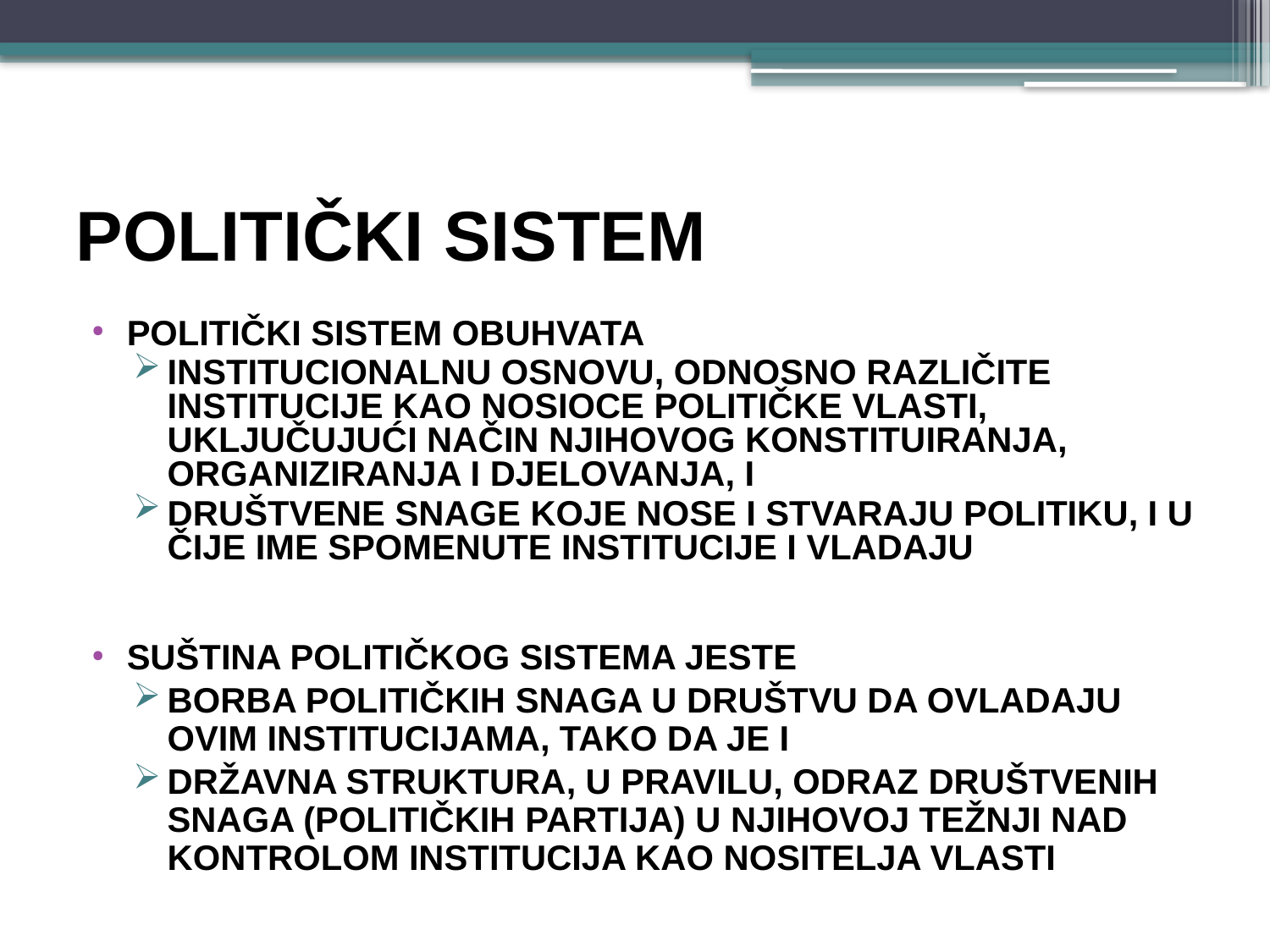

# POLITIČKI SISTEM
POLITIČKI SISTEM obuhvata
institucionalnu osnovu, odnosno različite institucije kao nosioce političke vlasti, uključujući način njihovog konstituiranja, organiziranja i djelOVanja, i
društvene snage koje nose i stvaraju politiku, i u čije ime spomenute institucije i vladaju

SUŠTINA POLITIČKOG SISTEMA jeste
borba političkih snaga u društvu da ovladaju ovim institucijama, tako da je i
državna struktura, u pravilu, odraz društvenih snaga (političkih partija) u njihovoj težnji nad kontrolom institucija kao nosiTELJA vlasti